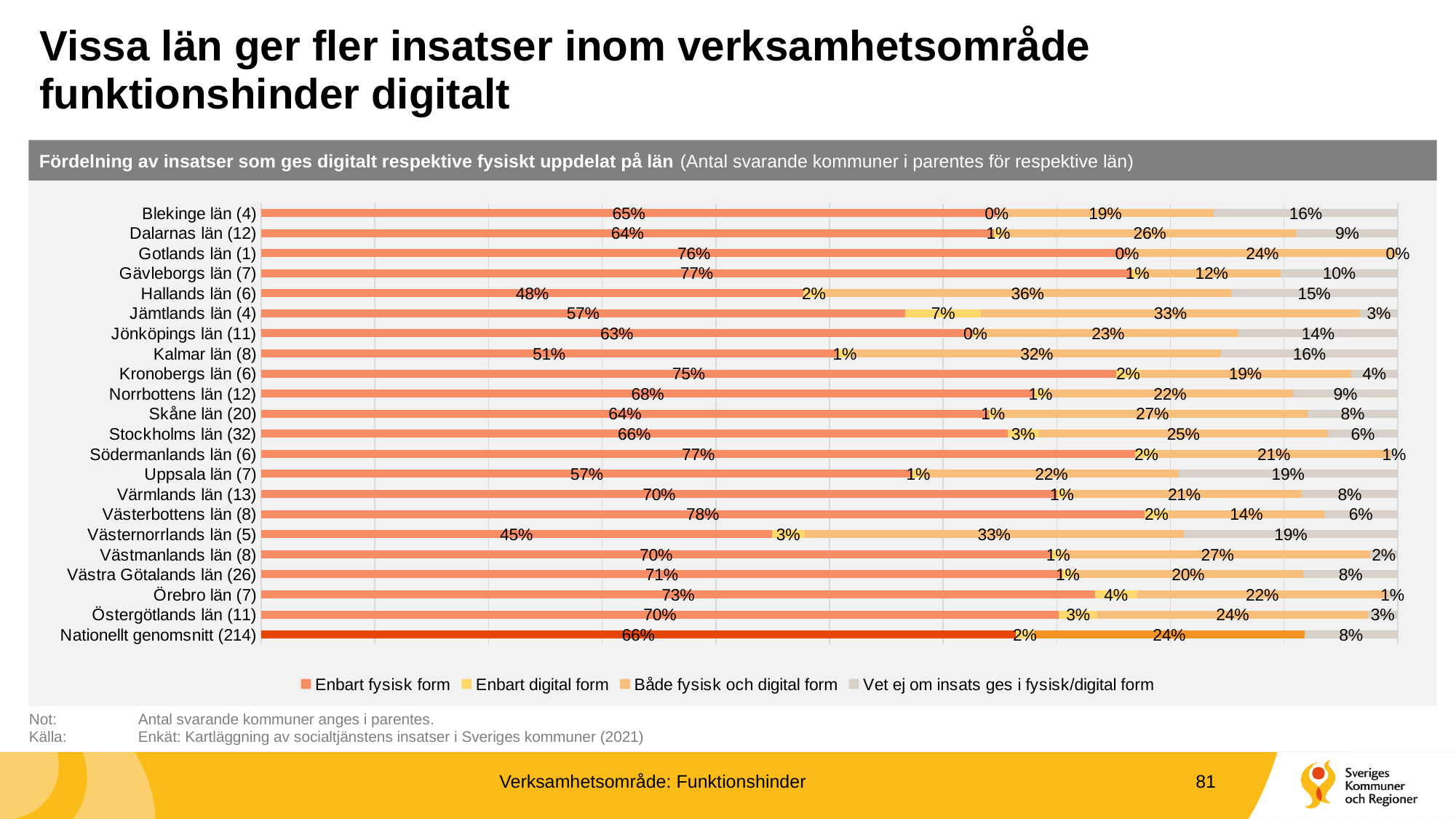

# Vissa län ger fler insatser inom verksamhetsområde funktionshinder digitalt
Fördelning av insatser som ges digitalt respektive fysiskt uppdelat på län (Antal svarande kommuner i parentes för respektive län)

### Chart

| Category | Enbart fysisk form | Enbart digital form | Både fysisk och digital form | Vet ej om insats ges i fysisk/digital form |
|---|---|---|---|---|
| Blekinge län (4) | 0.6470588235294118 | 0.0 | 0.19117647058823528 | 0.16176470588235295 |
| Dalarnas län (12) | 0.6447876447876448 | 0.007722007722007722 | 0.25868725868725867 | 0.0888030888030888 |
| Gotlands län (1) | 0.7619047619047619 | 0.0 | 0.23809523809523808 | 0.0 |
| Gävleborgs län (7) | 0.7663551401869159 | 0.009345794392523364 | 0.12149532710280374 | 0.102803738317757 |
| Hallands län (6) | 0.47706422018348627 | 0.01834862385321101 | 0.3577981651376147 | 0.14678899082568808 |
| Jämtlands län (4) | 0.5666666666666667 | 0.06666666666666667 | 0.3333333333333333 | 0.03333333333333333 |
| Jönköpings län (11) | 0.6261682242990654 | 0.004672897196261682 | 0.22897196261682243 | 0.14018691588785046 |
| Kalmar län (8) | 0.5067567567567568 | 0.013513513513513514 | 0.32432432432432434 | 0.1554054054054054 |
| Kronobergs län (6) | 0.7525773195876289 | 0.020618556701030927 | 0.18556701030927836 | 0.041237113402061855 |
| Norrbottens län (12) | 0.6801470588235294 | 0.011029411764705883 | 0.21691176470588236 | 0.09191176470588236 |
| Skåne län (20) | 0.6401985111662531 | 0.007444168734491315 | 0.2729528535980149 | 0.0794044665012407 |
| Stockholms län (32) | 0.6566791510611736 | 0.02746566791510612 | 0.2546816479400749 | 0.06117353308364544 |
| Södermanlands län (6) | 0.7692307692307693 | 0.019230769230769232 | 0.20512820512820512 | 0.00641025641025641 |
| Uppsala län (7) | 0.5729166666666666 | 0.010416666666666666 | 0.22395833333333334 | 0.19270833333333334 |
| Värmlands län (13) | 0.70042194092827 | 0.008438818565400843 | 0.20675105485232068 | 0.08438818565400844 |
| Västerbottens län (8) | 0.7769784172661871 | 0.02158273381294964 | 0.1366906474820144 | 0.06474820143884892 |
| Västernorrlands län (5) | 0.4492753623188406 | 0.028985507246376812 | 0.3333333333333333 | 0.18840579710144928 |
| Västmanlands län (8) | 0.6951219512195121 | 0.012195121951219513 | 0.2682926829268293 | 0.024390243902439025 |
| Västra Götalands län (26) | 0.7050691244239631 | 0.009216589861751152 | 0.20276497695852536 | 0.08294930875576037 |
| Örebro län (7) | 0.7339449541284404 | 0.03669724770642202 | 0.22018348623853212 | 0.009174311926605505 |
| Östergötlands län (11) | 0.7018867924528301 | 0.033962264150943396 | 0.23773584905660378 | 0.026415094339622643 |
| Nationellt genomsnitt (214) | 0.6637168141592921 | 0.016534699580810434 | 0.2375407545412203 | 0.08220773171867722 |
Not: 	Antal svarande kommuner anges i parentes.
Källa:	Enkät: Kartläggning av socialtjänstens insatser i Sveriges kommuner (2021)
Verksamhetsområde: Funktionshinder
81